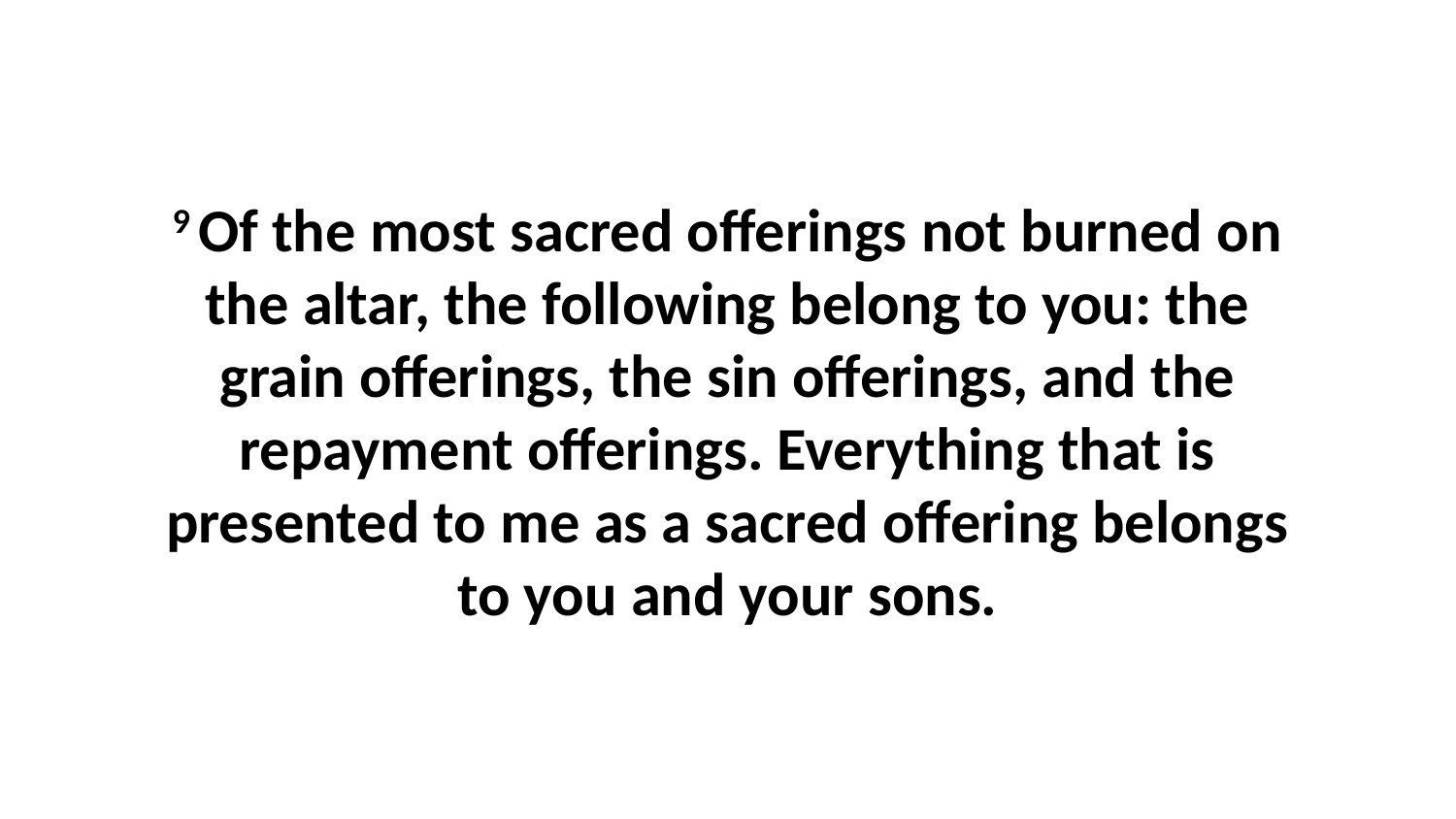

9 Of the most sacred offerings not burned on the altar, the following belong to you: the grain offerings, the sin offerings, and the repayment offerings. Everything that is presented to me as a sacred offering belongs to you and your sons.